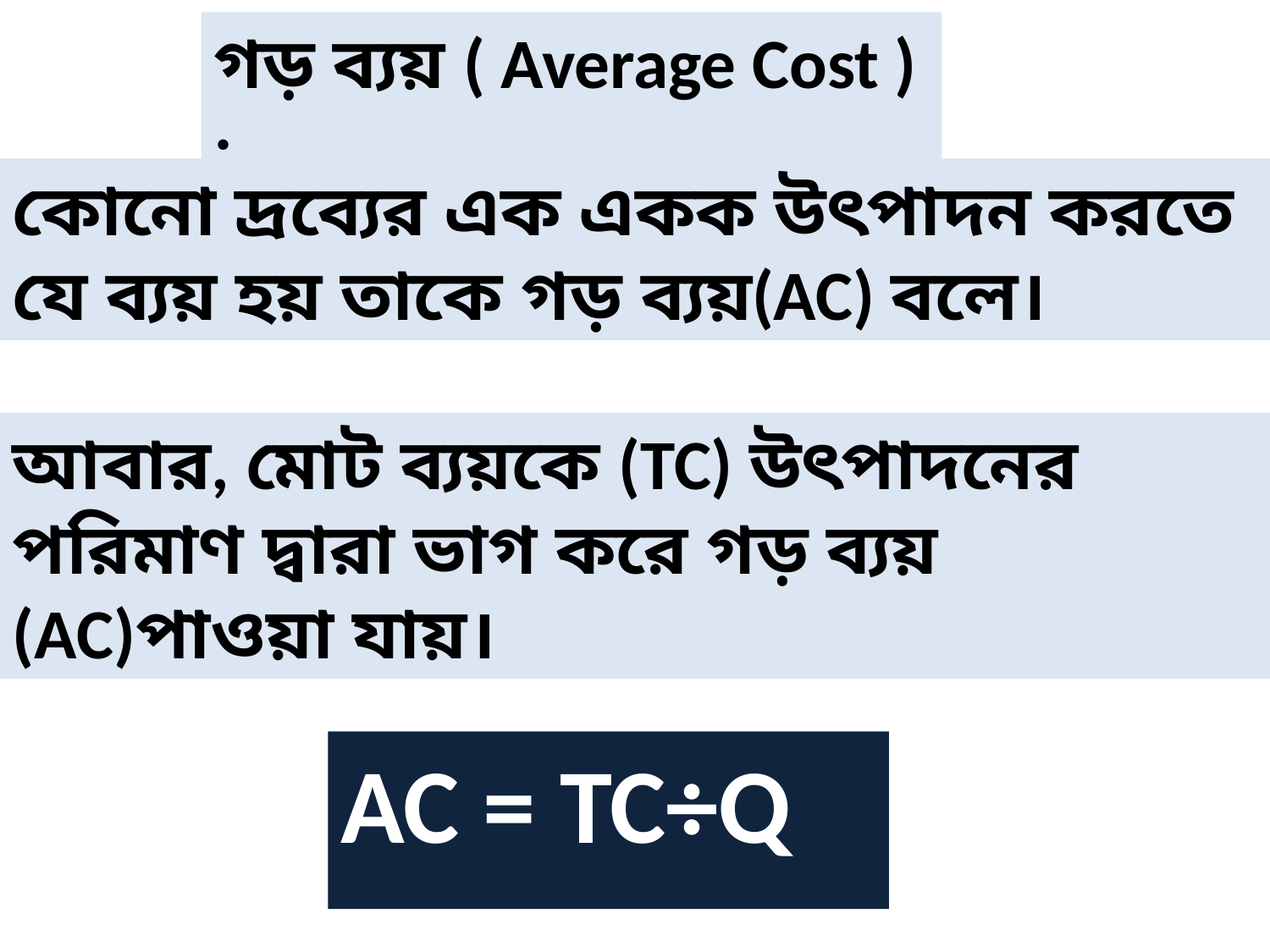

গড় ব্যয় ( Average Cost ) :
কোনো দ্রব্যের এক একক উৎপাদন করতে যে ব্যয় হয় তাকে গড় ব্যয়(AC) বলে।
আবার, মোট ব্যয়কে (TC) উৎপাদনের পরিমাণ দ্বারা ভাগ করে গড় ব্যয় (AC)পাওয়া যায়।
AC = TC÷Q